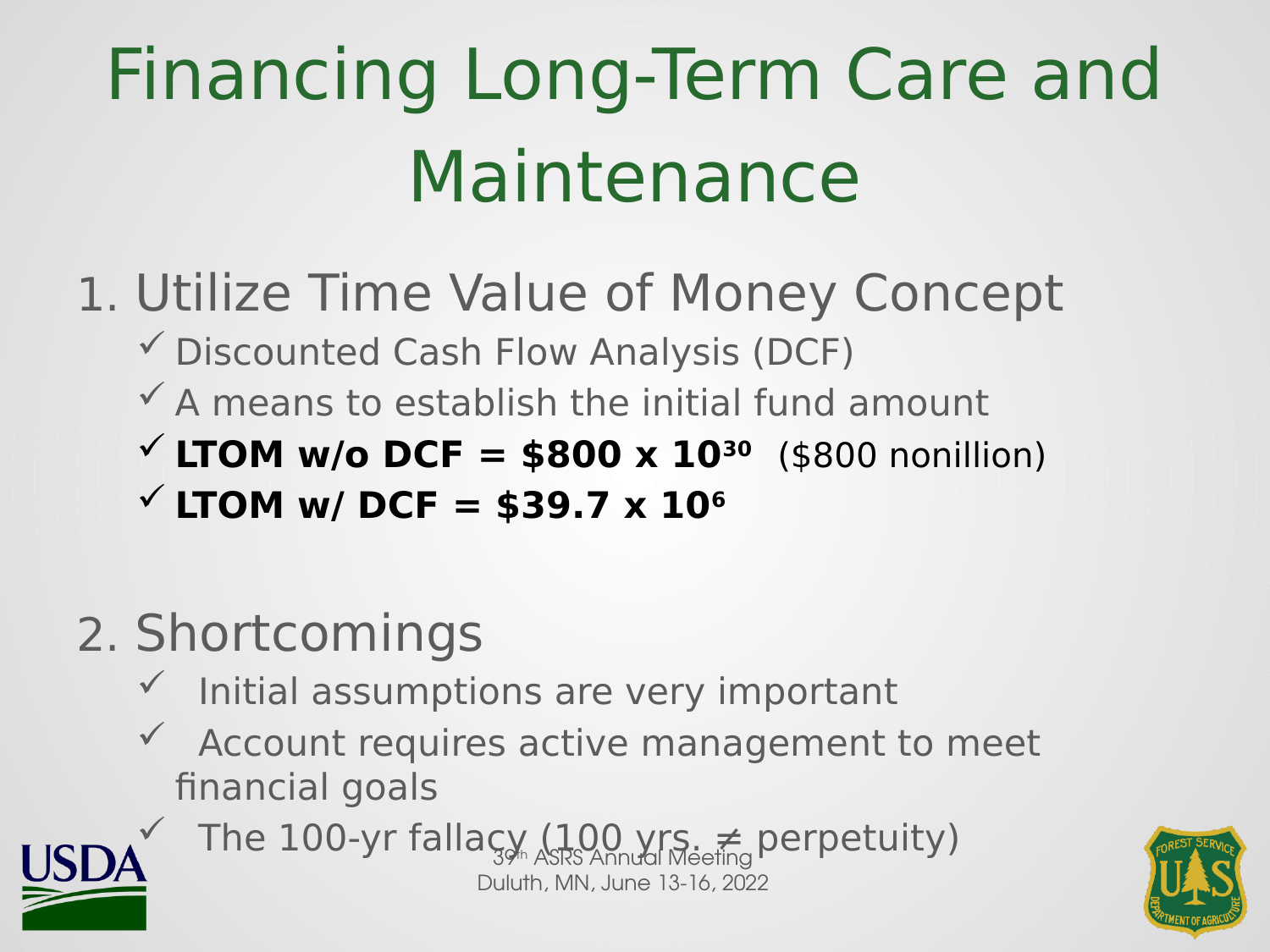

# Financing Long-Term Care and Maintenance
1. Utilize Time Value of Money Concept
Discounted Cash Flow Analysis (DCF)
A means to establish the initial fund amount
LTOM w/o DCF = $800 x 1030  ($800 nonillion)
LTOM w/ DCF = $39.7 x 106

2. Shortcomings
  Initial assumptions are very important
  Account requires active management to meet   	financial goals
  The 100-yr fallacy (100 yrs. ≠ perpetuity)

39th ASRS Annual Meeting
Duluth, MN, June 13-16, 2022